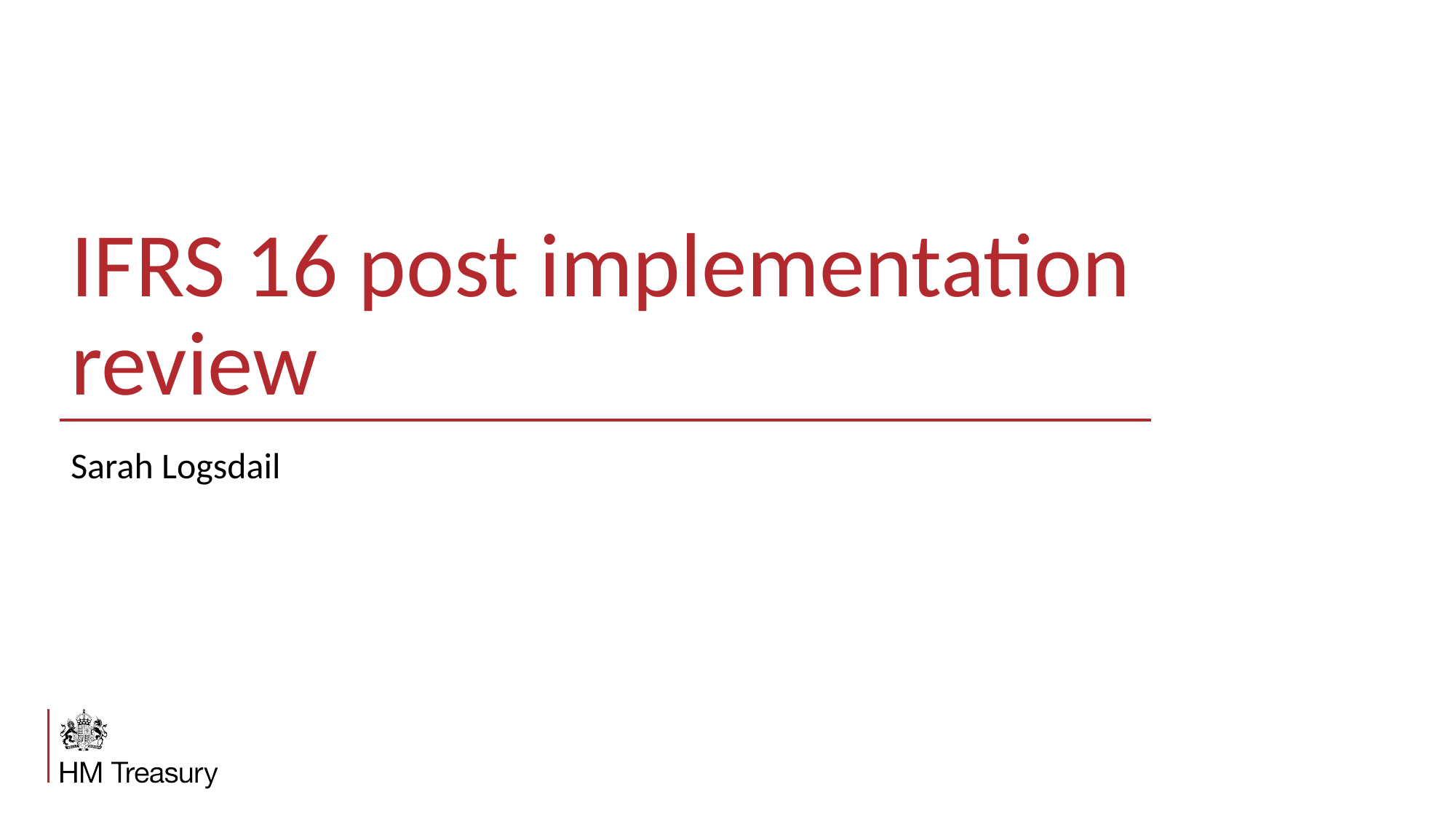

# IFRS 16 post implementation review
Sarah Logsdail